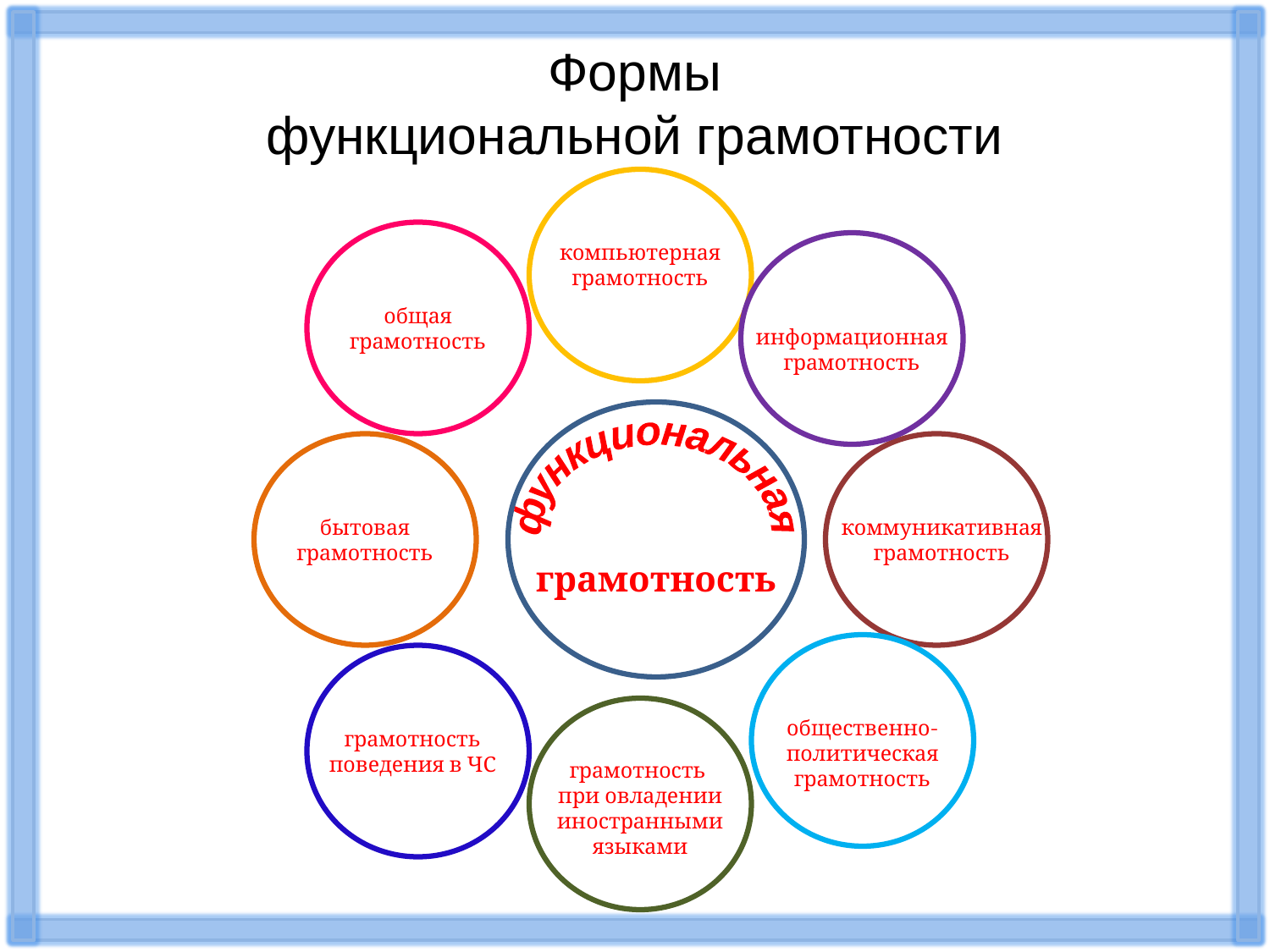

Формы
функциональной грамотности

компьютерная
грамотность

общая
грамотность
информационная
грамотность

функциональная

бытовая
грамотность
коммуникативная
грамотность
грамотность

общественно-политическая
грамотность
грамотность
поведения в ЧС
грамотность
при овладении иностранными языками